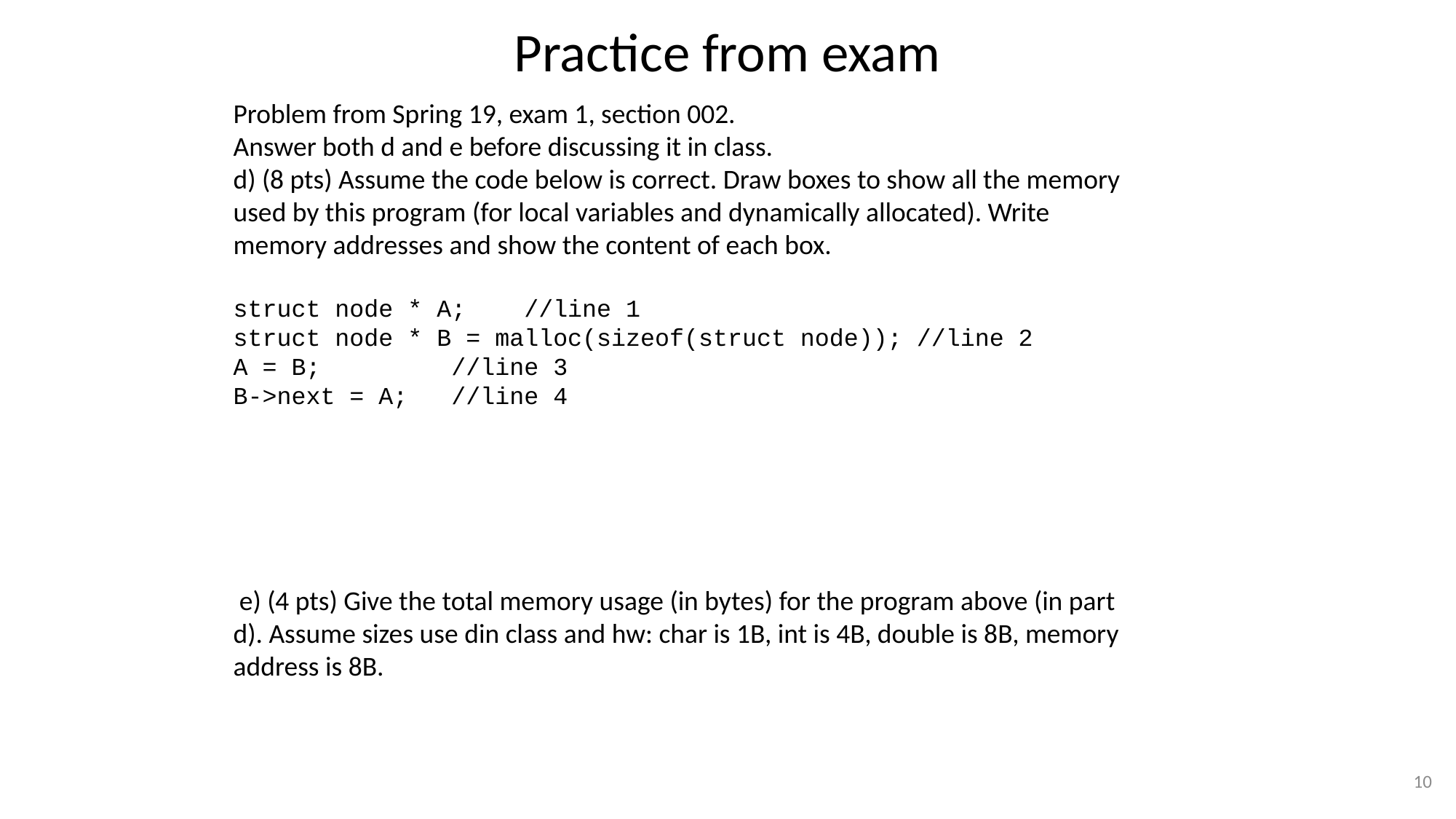

# Practice from exam
Problem from Spring 19, exam 1, section 002.
Answer both d and e before discussing it in class.
d) (8 pts) Assume the code below is correct. Draw boxes to show all the memory used by this program (for local variables and dynamically allocated). Write memory addresses and show the content of each box.

struct node * A;    //line 1
struct node * B = malloc(sizeof(struct node)); //line 2
A = B;         //line 3
B->next = A;   //line 4

 e) (4 pts) Give the total memory usage (in bytes) for the program above (in part d). Assume sizes use din class and hw: char is 1B, int is 4B, double is 8B, memory address is 8B.
10